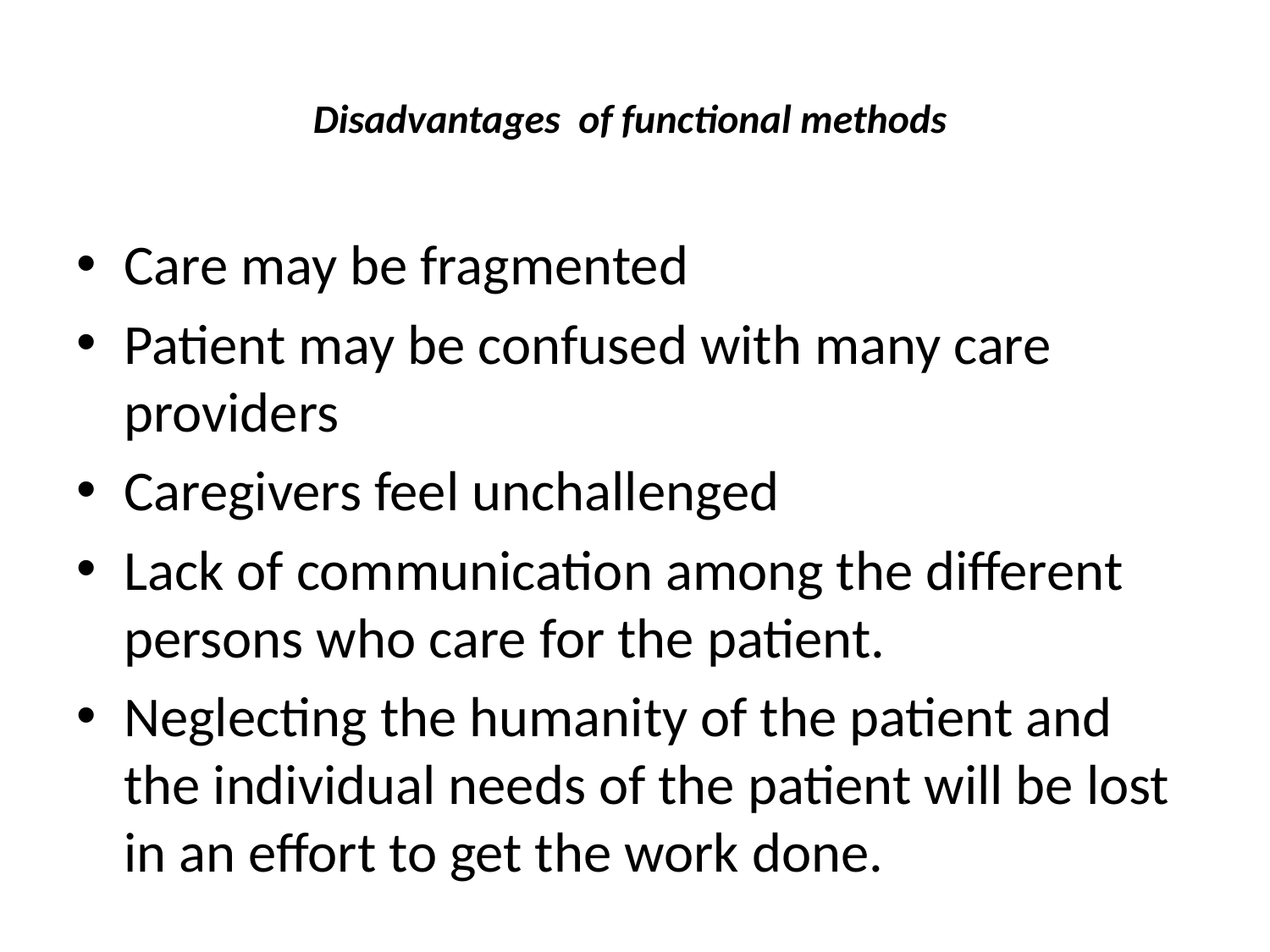

# Disadvantages  of functional methods
Care may be fragmented
Patient may be confused with many care providers
Caregivers feel unchallenged
Lack of communication among the different persons who care for the patient.
Neglecting the humanity of the patient and the individual needs of the patient will be lost in an effort to get the work done.